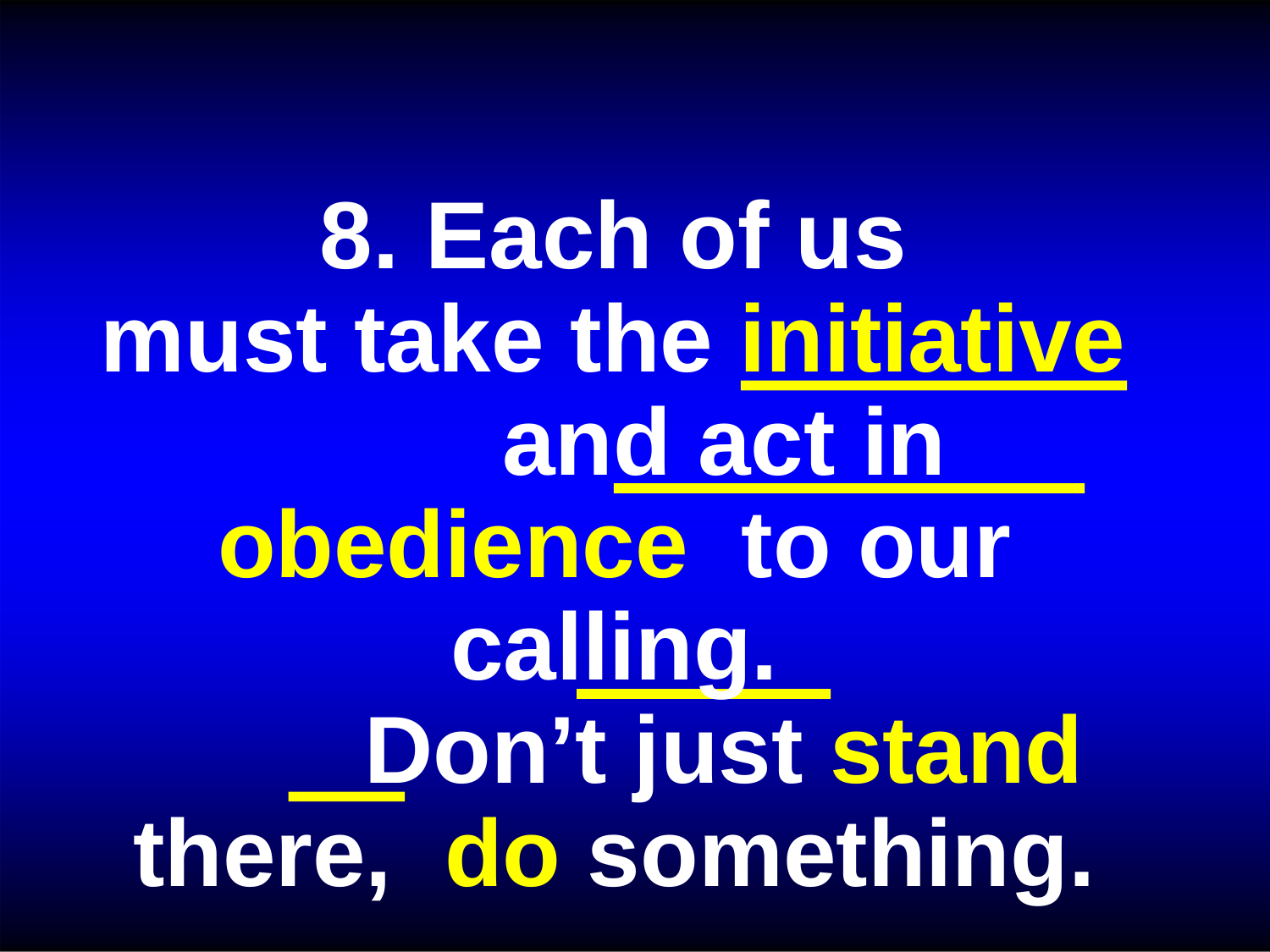

8. Each of us  must take the initiative
and act in obedience  to our calling.
Don’t just stand there,  do something.